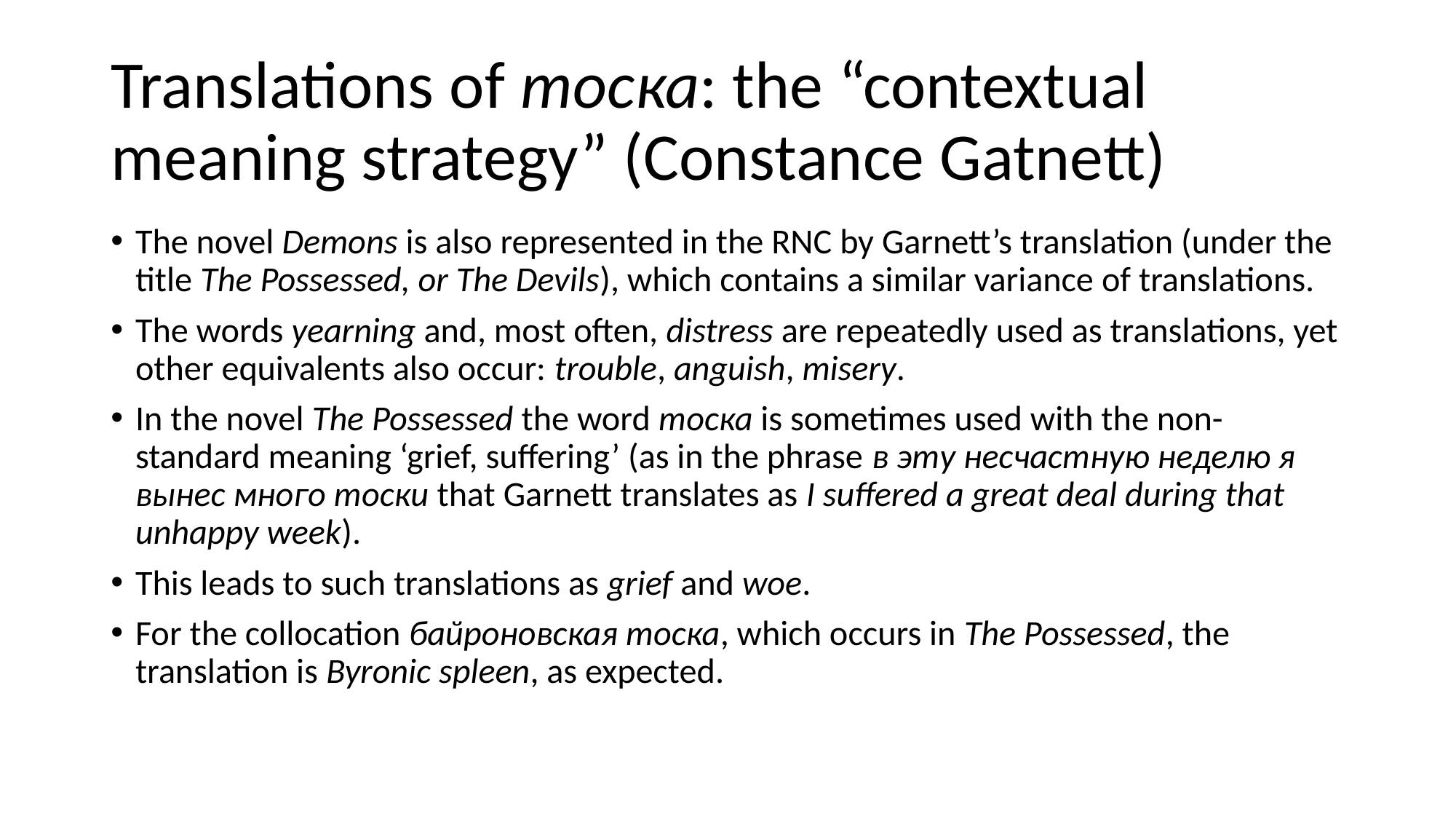

# Translations of тоска: the “contextual meaning strategy” (Constance Gatnett)
The novel Demons is also represented in the RNC by Garnett’s translation (under the title The Possessed, or The Devils), which contains a similar variance of translations.
The words yearning and, most often, distress are repeatedly used as translations, yet other equivalents also occur: trouble, anguish, misery.
In the novel The Possessed the word тоска is sometimes used with the non-standard meaning ‘grief, suffering’ (as in the phrase в эту несчастную неделю я вынес много тоски that Garnett translates as I suffered a great deal during that unhappy week).
This leads to such translations as grief and woe.
For the collocation байроновская тоска, which occurs in The Possessed, the translation is Byronic spleen, as expected.